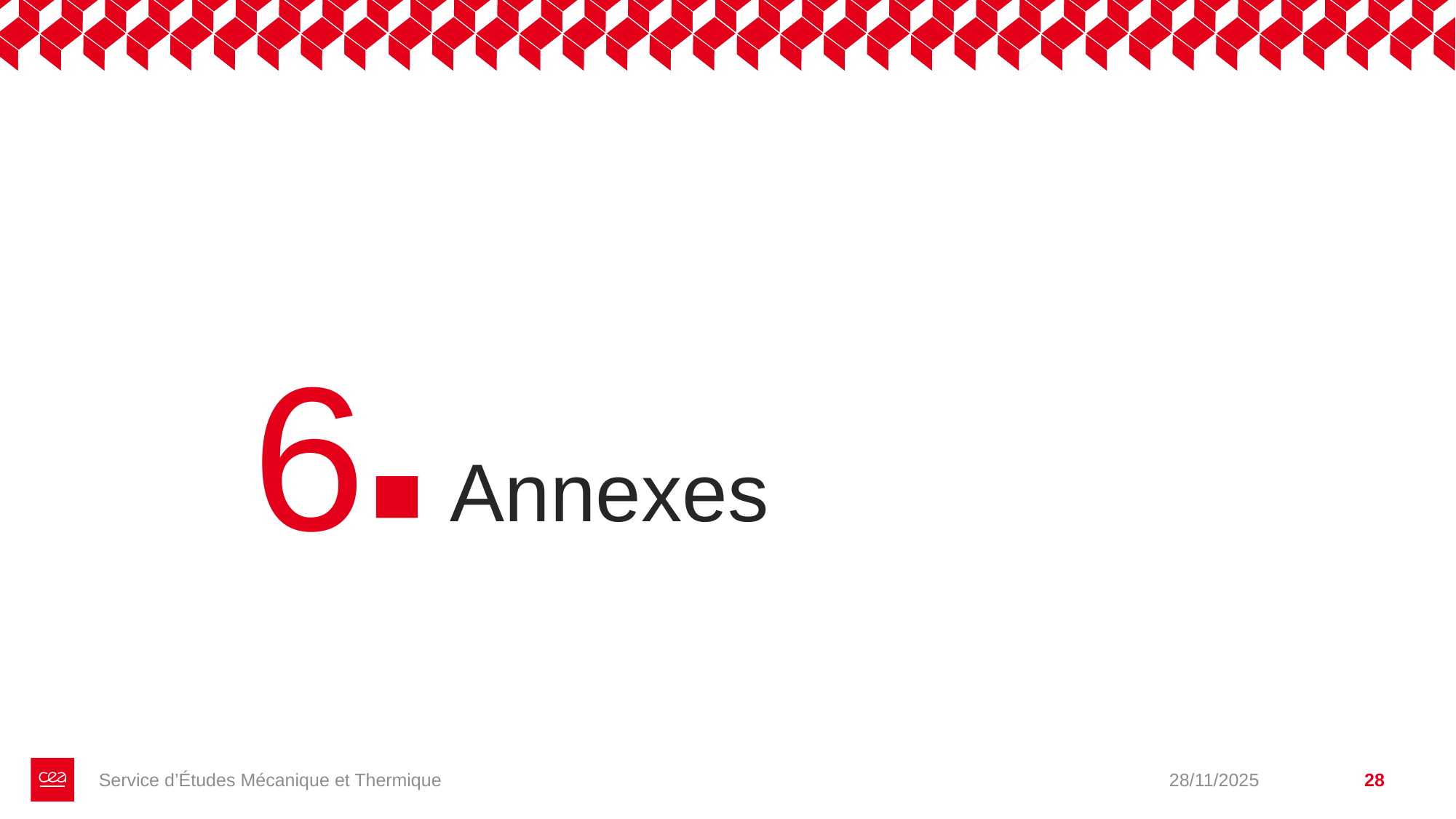

6
# Annexes

Service d’Études Mécanique et Thermique
28/11/2025
28